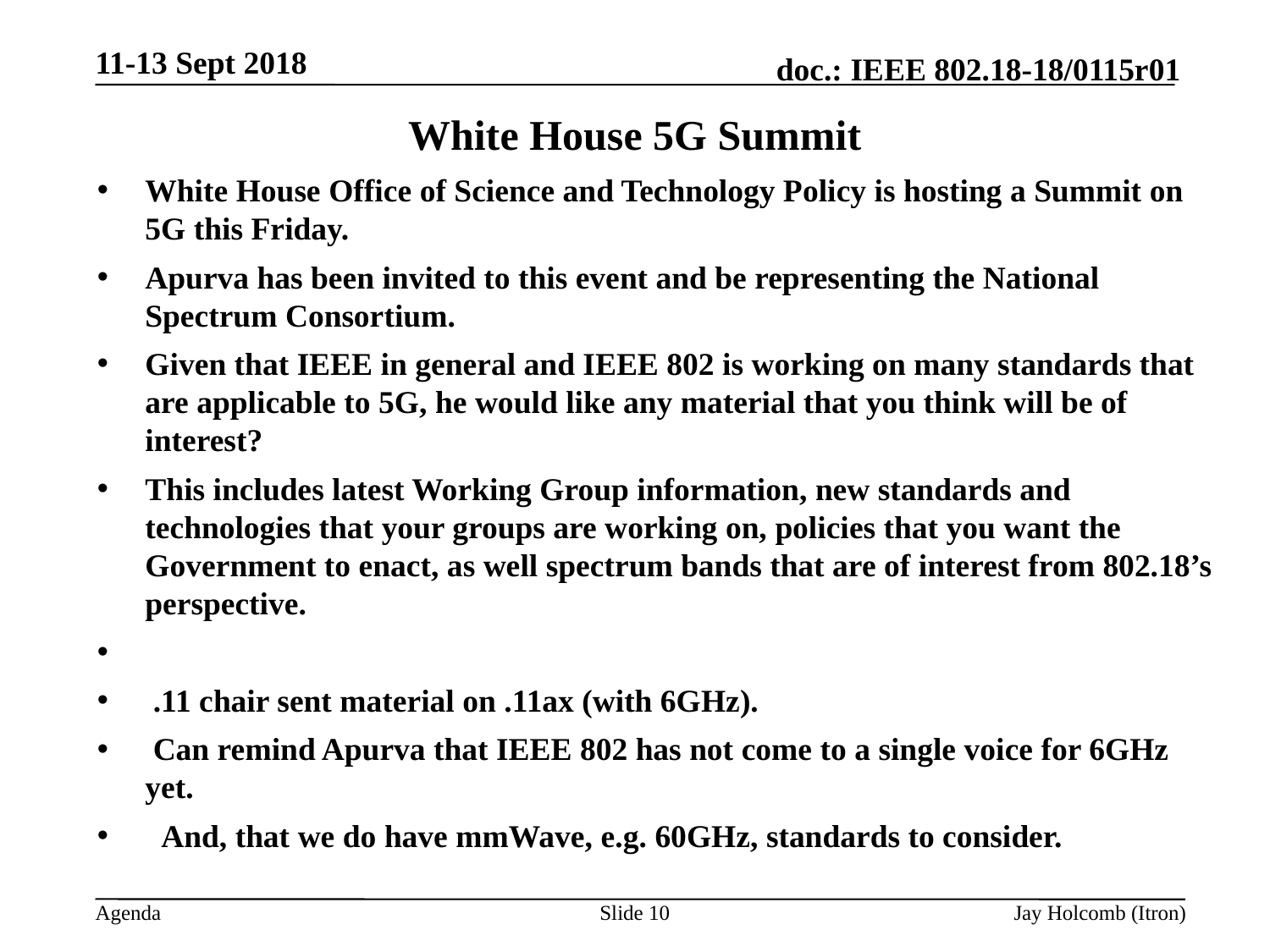

11-13 Sept 2018
# White House 5G Summit
White House Office of Science and Technology Policy is hosting a Summit on 5G this Friday.
Apurva has been invited to this event and be representing the National Spectrum Consortium.
Given that IEEE in general and IEEE 802 is working on many standards that are applicable to 5G, he would like any material that you think will be of interest?
This includes latest Working Group information, new standards and technologies that your groups are working on, policies that you want the Government to enact, as well spectrum bands that are of interest from 802.18’s perspective.

 .11 chair sent material on .11ax (with 6GHz).
 Can remind Apurva that IEEE 802 has not come to a single voice for 6GHz yet.
  And, that we do have mmWave, e.g. 60GHz, standards to consider.

Slide 10
Jay Holcomb (Itron)